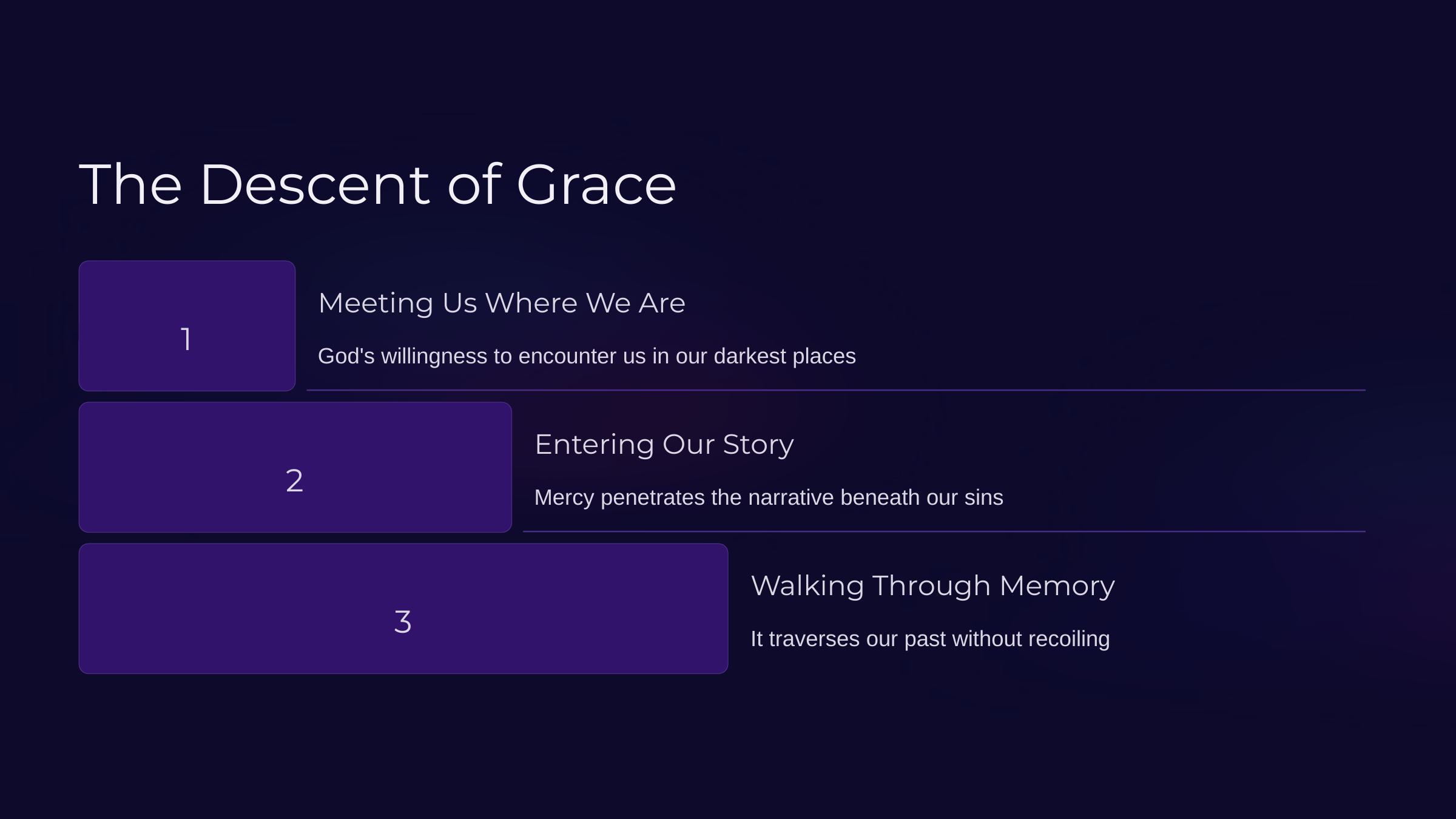

The Descent of Grace

Meeting Us Where We Are
1
God's willingness to encounter us in our darkest places

Entering Our Story
2
Mercy penetrates the narrative beneath our sins

Walking Through Memory
3
It traverses our past without recoiling